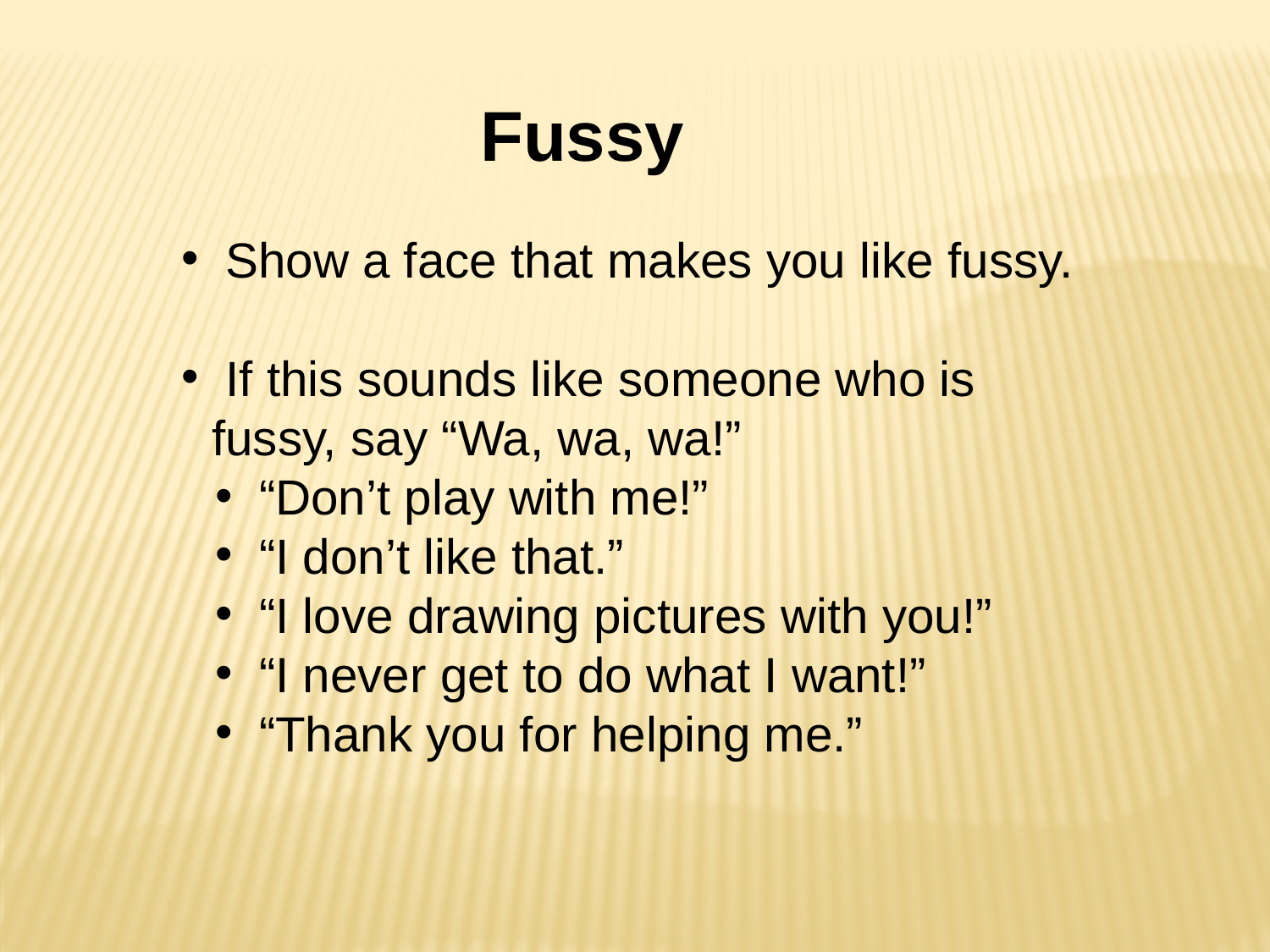

Fussy
 Show a face that makes you like fussy.

 If this sounds like someone who is fussy, say “Wa, wa, wa!”
 “Don’t play with me!”
 “I don’t like that.”
 “I love drawing pictures with you!”
 “I never get to do what I want!”
 “Thank you for helping me.”